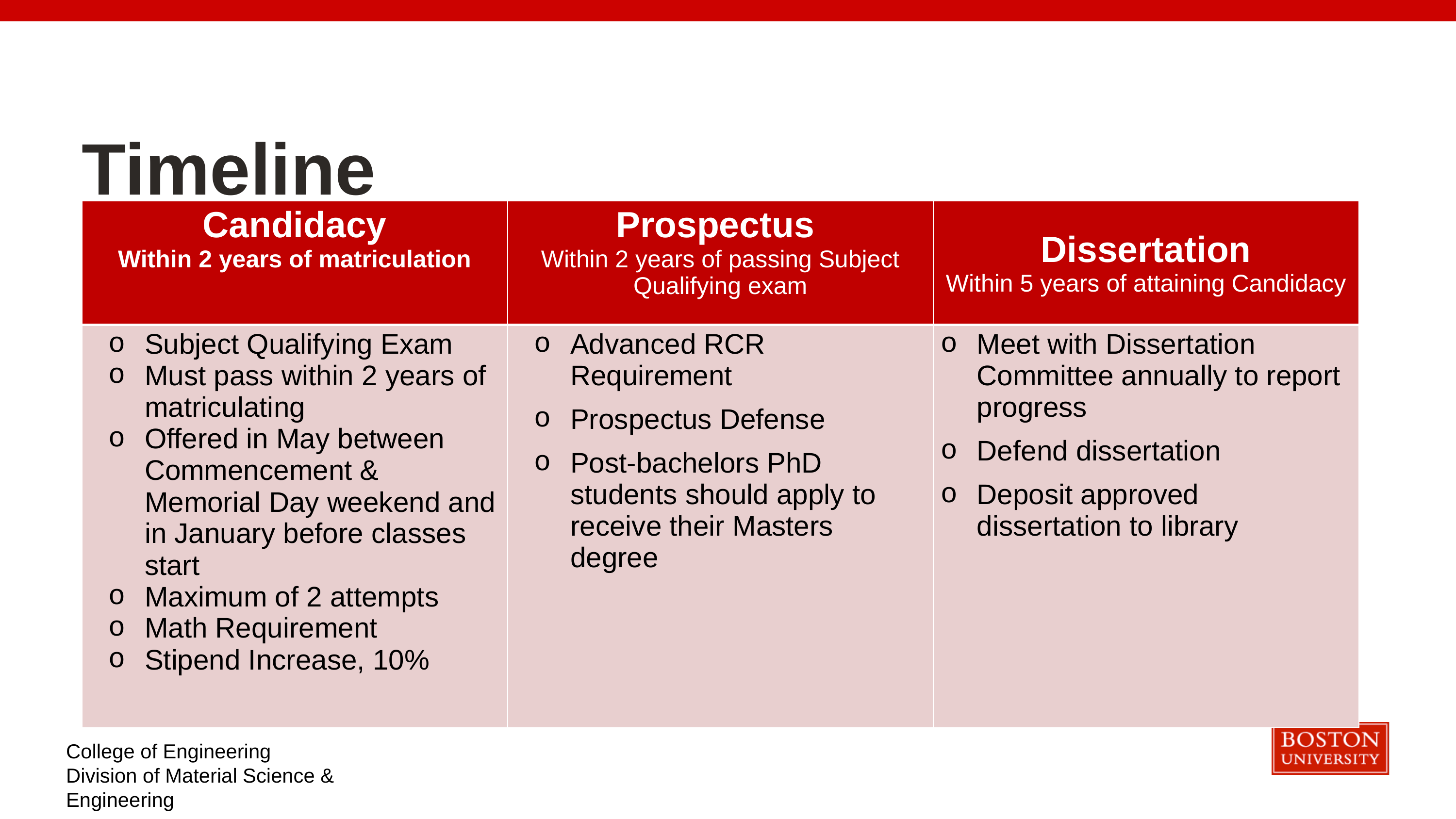

Timeline
| Candidacy Within 2 years of matriculation | Prospectus Within 2 years of passing Subject Qualifying exam | Dissertation Within 5 years of attaining Candidacy |
| --- | --- | --- |
| Subject Qualifying Exam Must pass within 2 years of matriculating Offered in May between Commencement & Memorial Day weekend and in January before classes start Maximum of 2 attempts Math Requirement Stipend Increase, 10% | Advanced RCR Requirement Prospectus Defense Post-bachelors PhD students should apply to receive their Masters degree | Meet with Dissertation Committee annually to report progress Defend dissertation Deposit approved dissertation to library |

College of Engineering
Division of Material Science & Engineering